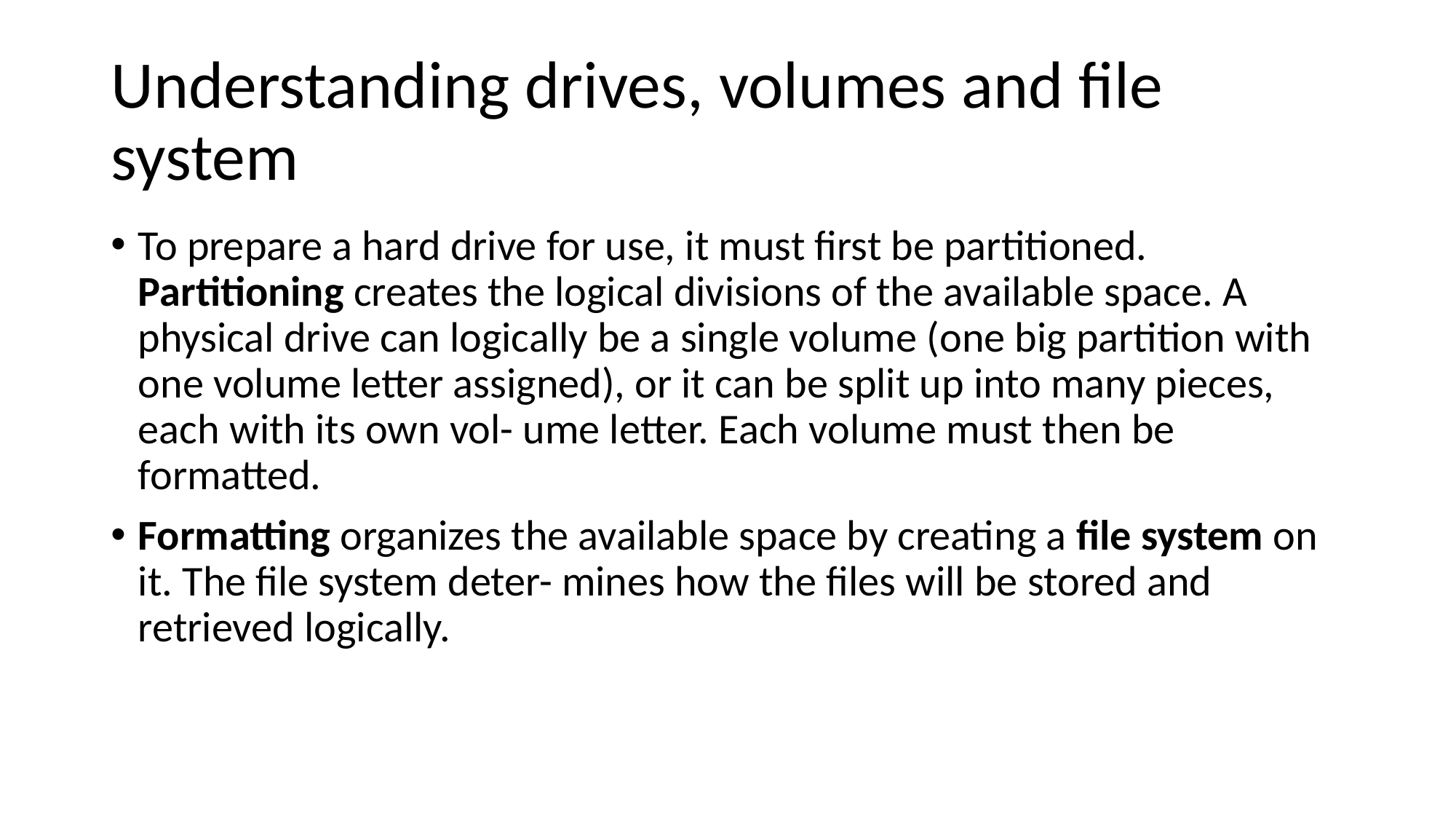

# Understanding drives, volumes and file system
To prepare a hard drive for use, it must first be partitioned. Partitioning creates the logical divisions of the available space. A physical drive can logically be a single volume (one big partition with one volume letter assigned), or it can be split up into many pieces, each with its own vol- ume letter. Each volume must then be formatted.
Formatting organizes the available space by creating a file system on it. The file system deter- mines how the files will be stored and retrieved logically.